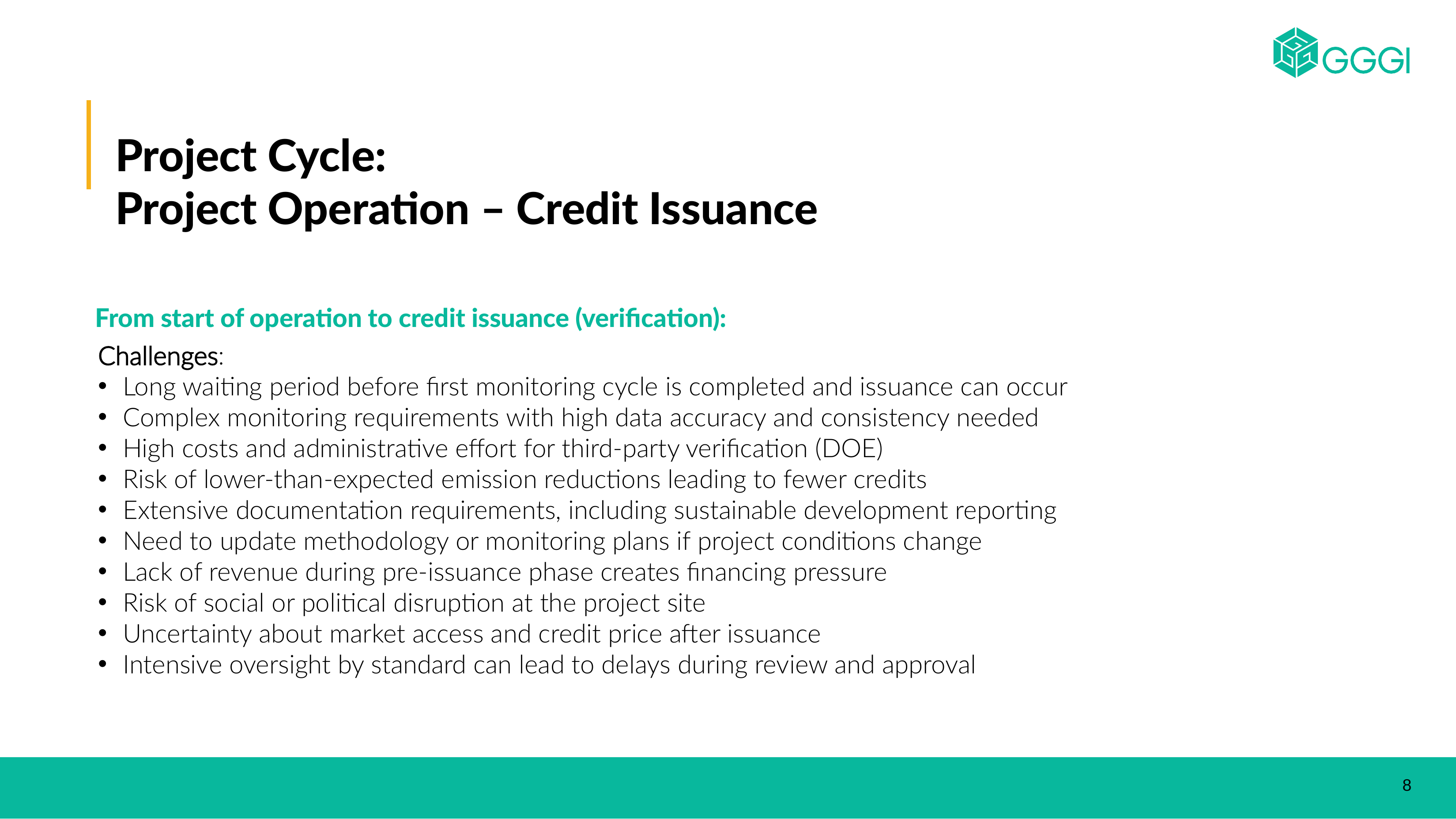

Project Cycle:
Project Operation – Credit Issuance
From start of operation to credit issuance (verification):
Challenges:
Long waiting period before first monitoring cycle is completed and issuance can occur
Complex monitoring requirements with high data accuracy and consistency needed
High costs and administrative effort for third-party verification (DOE)
Risk of lower-than-expected emission reductions leading to fewer credits
Extensive documentation requirements, including sustainable development reporting
Need to update methodology or monitoring plans if project conditions change
Lack of revenue during pre-issuance phase creates financing pressure
Risk of social or political disruption at the project site
Uncertainty about market access and credit price after issuance
Intensive oversight by standard can lead to delays during review and approval

8